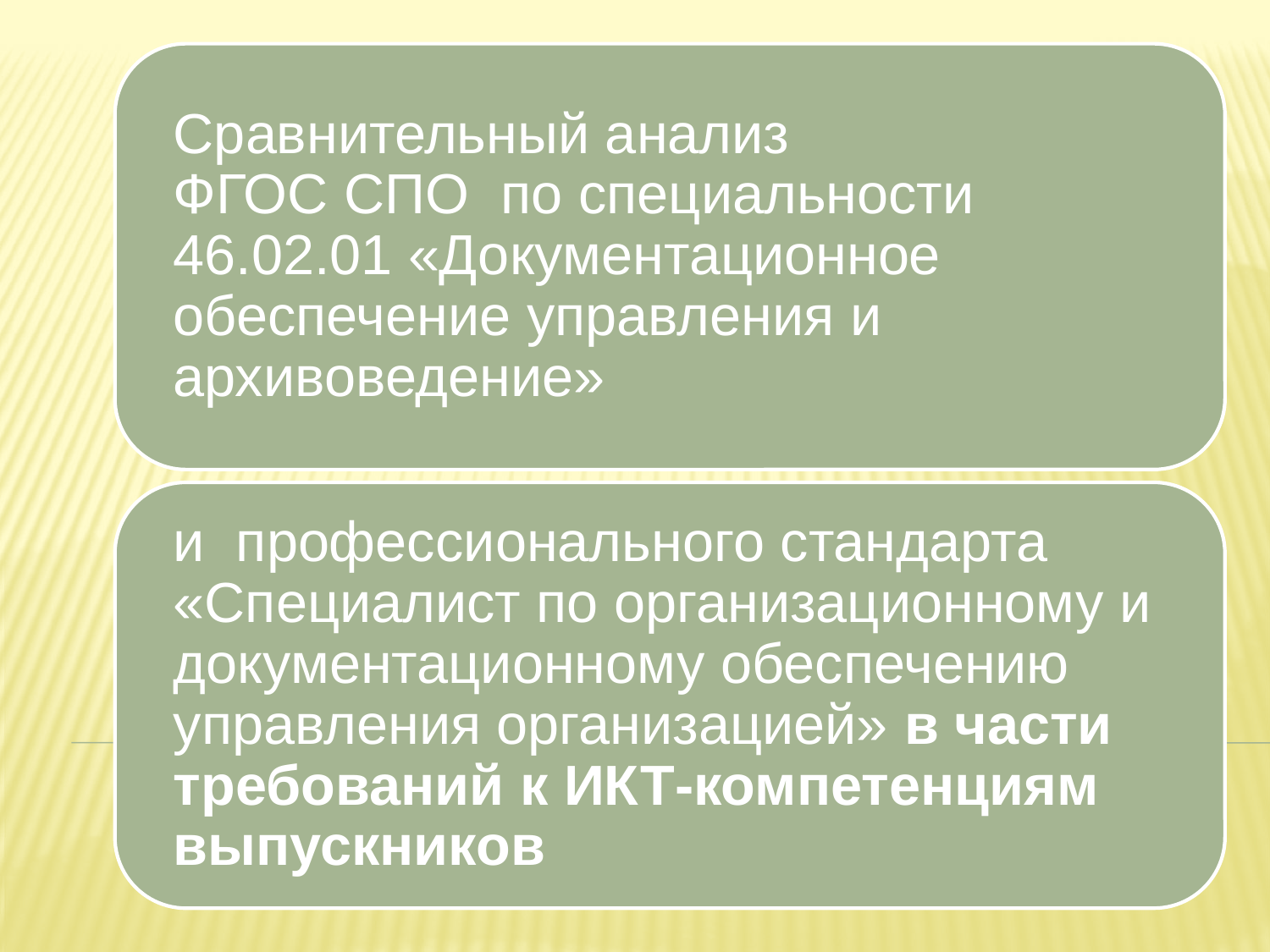

#
Сравнительный анализ
ФГОС СПО  по специальности  46.02.01 «Документационное обеспечение управления и архивоведение»
и  профессионального стандарта «Специалист по организационному и документационному обеспечению управления организацией» в части  требований к ИКТ-компетенциям выпускников